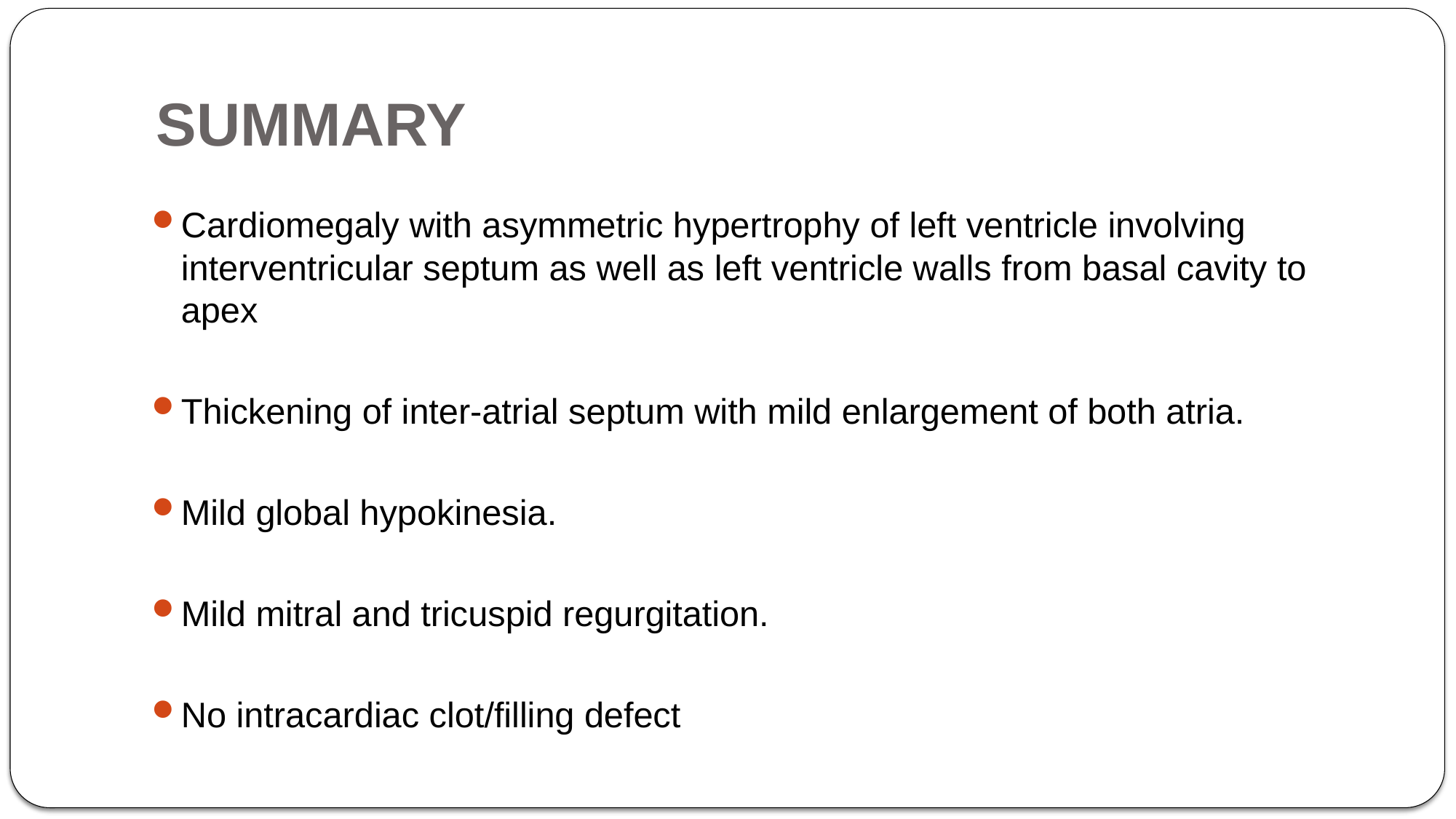

# SUMMARY
Cardiomegaly with asymmetric hypertrophy of left ventricle involving interventricular septum as well as left ventricle walls from basal cavity to apex

Thickening of inter-atrial septum with mild enlargement of both atria.

Mild global hypokinesia.

Mild mitral and tricuspid regurgitation.

No intracardiac clot/filling defect